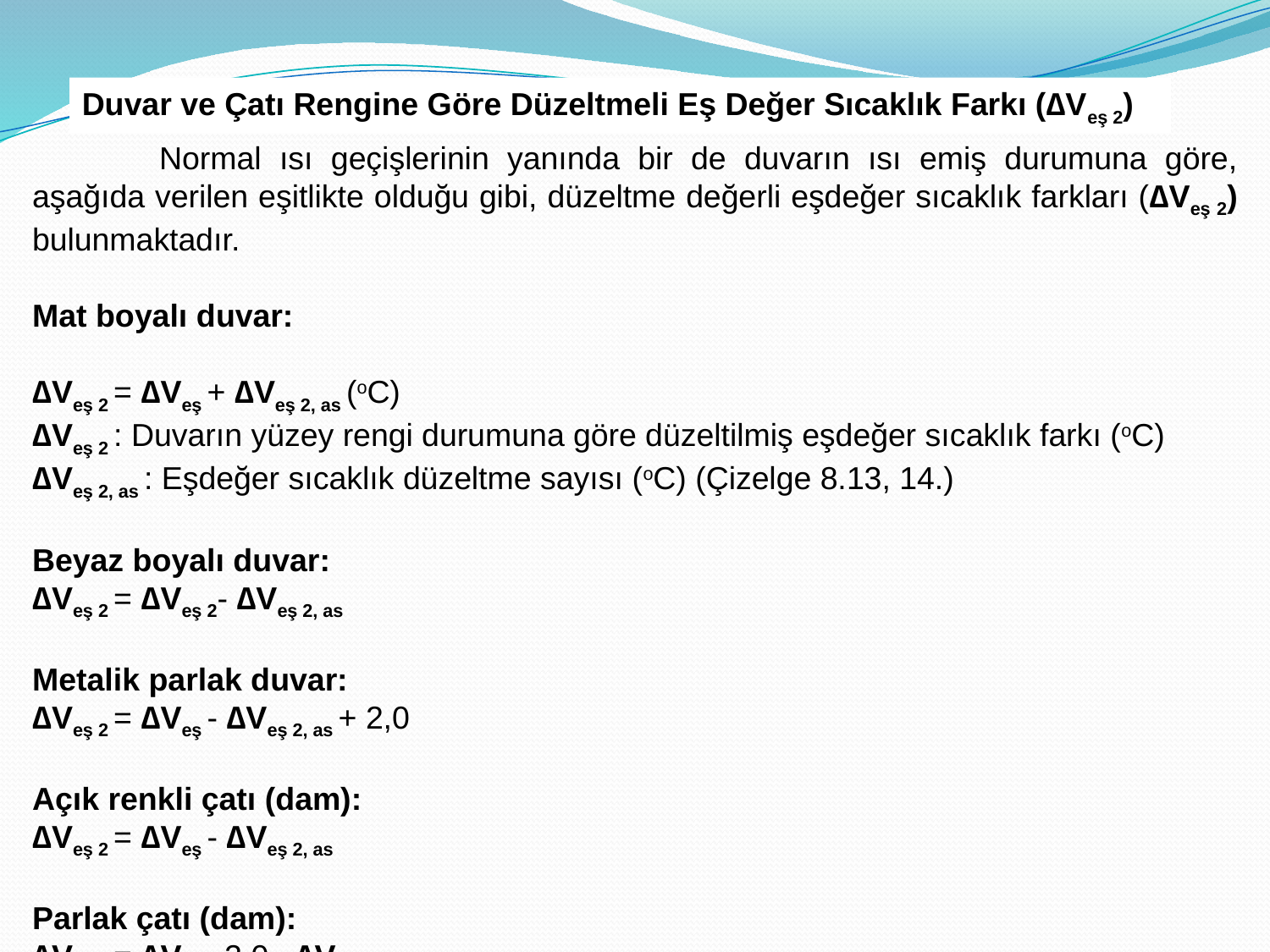

Duvar ve Çatı Rengine Göre Düzeltmeli Eş Değer Sıcaklık Farkı (∆Veş 2)
	Normal ısı geçişlerinin yanında bir de duvarın ısı emiş durumuna göre, aşağıda verilen eşitlikte olduğu gibi, düzeltme değerli eşdeğer sıcaklık farkları (∆Veş 2) bulunmaktadır.

Mat boyalı duvar:

∆Veş 2 = ∆Veş + ∆Veş 2, as (oC)
∆Veş 2 : Duvarın yüzey rengi durumuna göre düzeltilmiş eşdeğer sıcaklık farkı (oC)
∆Veş 2, as : Eşdeğer sıcaklık düzeltme sayısı (oC) (Çizelge 8.13, 14.)

Beyaz boyalı duvar:
∆Veş 2 = ∆Veş 2- ∆Veş 2, as

Metalik parlak duvar:
∆Veş 2 = ∆Veş - ∆Veş 2, as + 2,0

Açık renkli çatı (dam):
∆Veş 2 = ∆Veş - ∆Veş 2, as

Parlak çatı (dam):
∆Veş 2 = ∆Veş –2,0 . ∆Veş 2, as